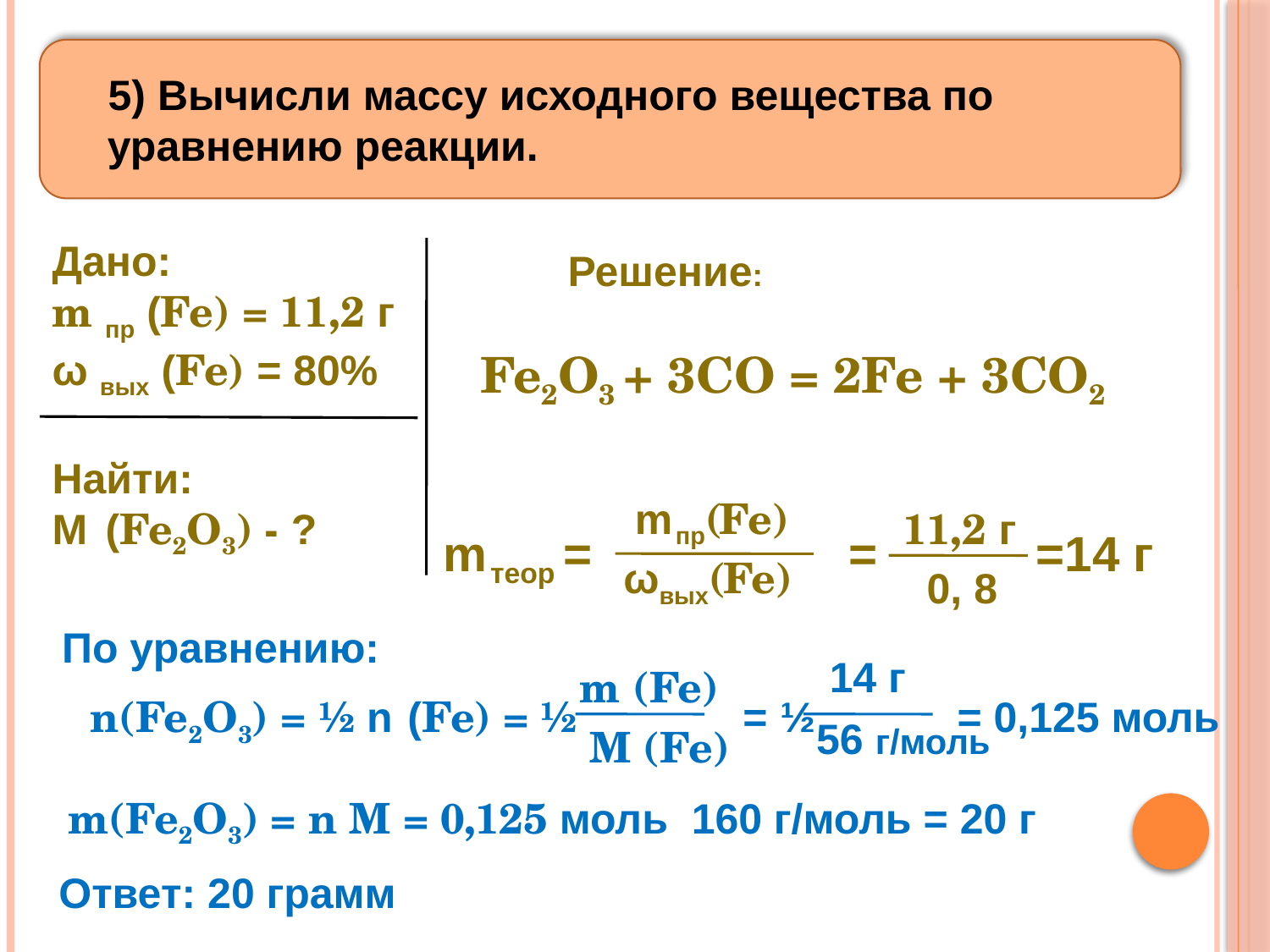

5) Вычисли массу исходного вещества по уравнению реакции.
Дано:
m пр (Fe) = 11,2 г
ω вых (Fe) = 80%
Найти:
M (Fe2O3) - ?
Решение:
Fe2O3 + 3CO = 2Fe + 3CO2
mпр(Fe)
11,2 г
mтеор = 	           =	      =14 г
ωвых(Fe)
0, 8
По уравнению:
14 г
m (Fe)
n(Fe2O3) = ½ n (Fe) = ½              = ½            = 0,125 моль
56 г/моль
M (Fe)
m(Fe2O3) = n M = 0,125 моль  160 г/моль = 20 г
Ответ: 20 грамм